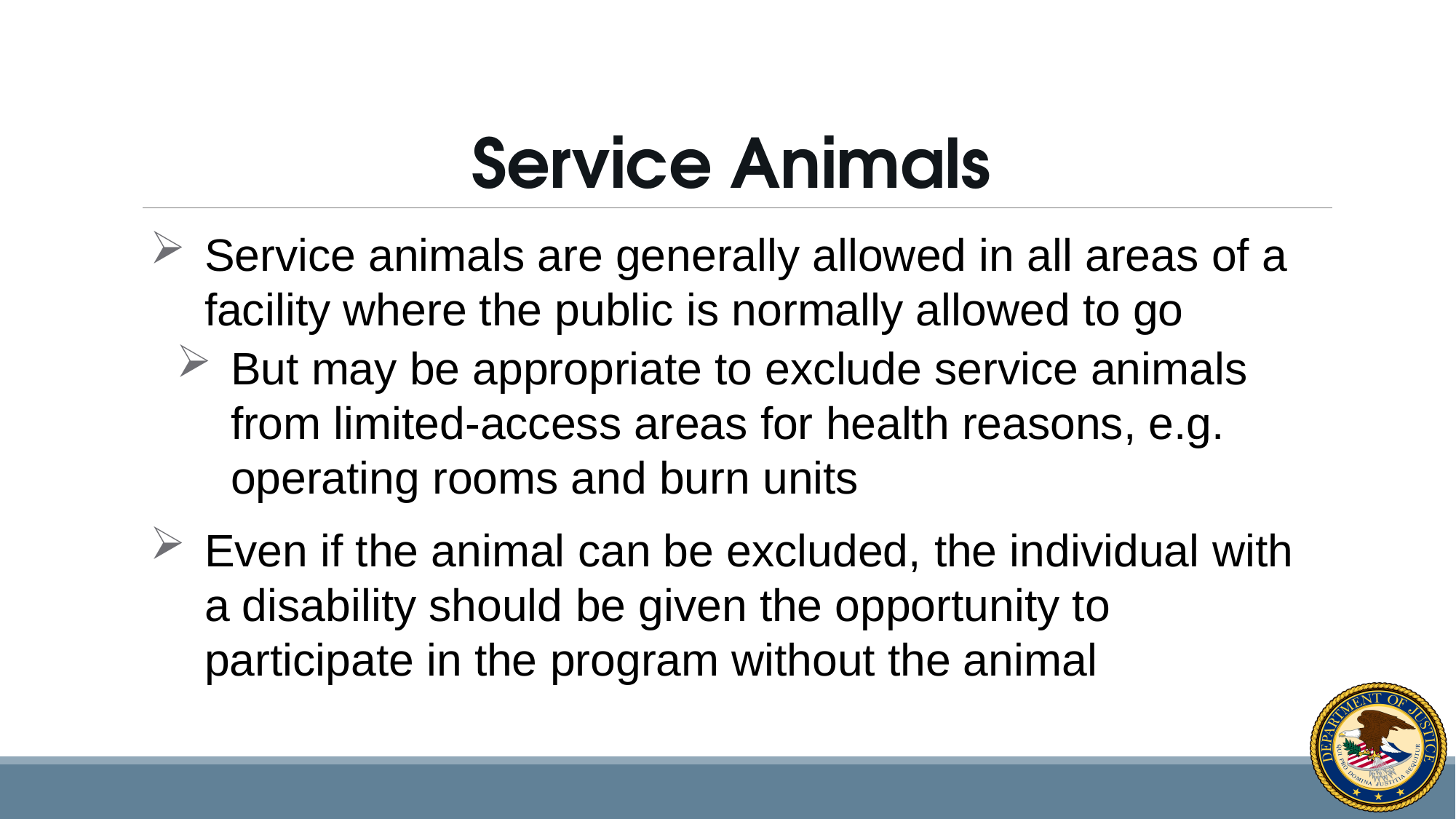

# Service Animals
Service animals are generally allowed in all areas of a facility where the public is normally allowed to go
But may be appropriate to exclude service animals from limited-access areas for health reasons, e.g. operating rooms and burn units
Even if the animal can be excluded, the individual with a disability should be given the opportunity to participate in the program without the animal